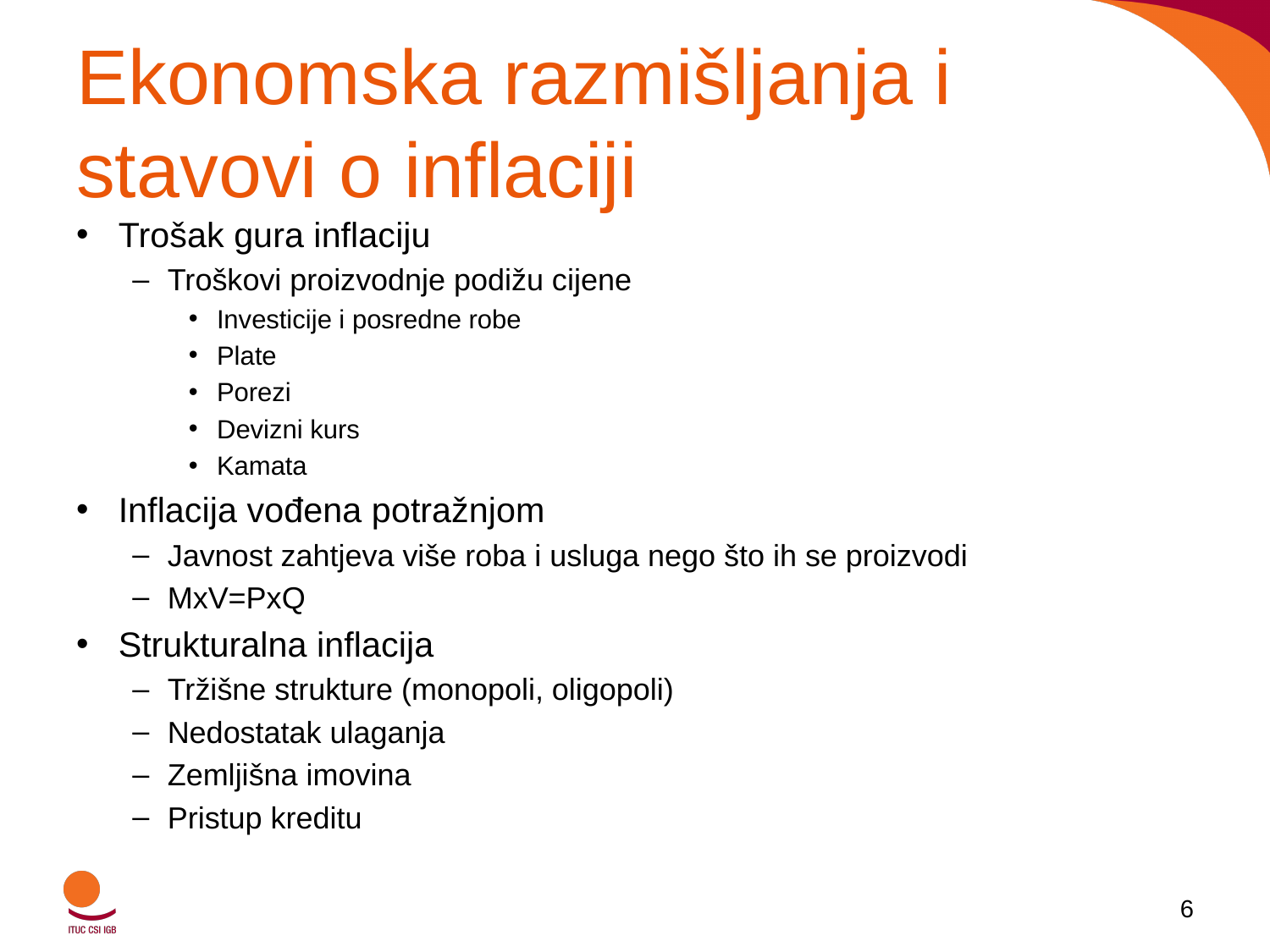

# Ekonomska razmišljanja i stavovi o inflaciji
Trošak gura inflaciju
Troškovi proizvodnje podižu cijene
Investicije i posredne robe
Plate
Porezi
Devizni kurs
Kamata
Inflacija vođena potražnjom
Javnost zahtjeva više roba i usluga nego što ih se proizvodi
MxV=PxQ
Strukturalna inflacija
Tržišne strukture (monopoli, oligopoli)
Nedostatak ulaganja
Zemljišna imovina
Pristup kreditu
6